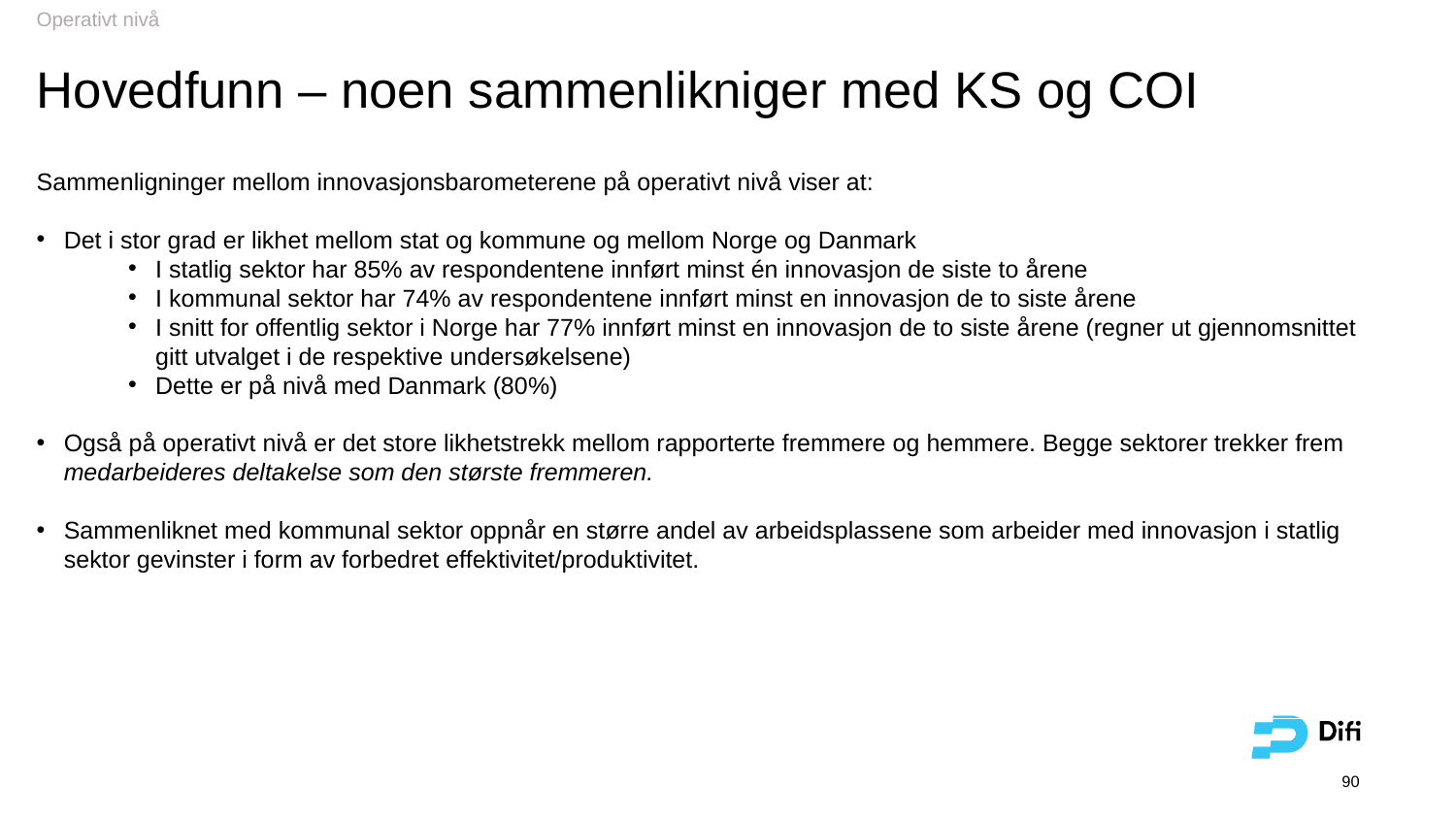

Operativt nivå
# Hovedfunn – noen sammenlikniger med KS og COI
Sammenligninger mellom innovasjonsbarometerene på operativt nivå viser at:

Det i stor grad er likhet mellom stat og kommune og mellom Norge og Danmark
I statlig sektor har 85% av respondentene innført minst én innovasjon de siste to årene
I kommunal sektor har 74% av respondentene innført minst en innovasjon de to siste årene
I snitt for offentlig sektor i Norge har 77% innført minst en innovasjon de to siste årene (regner ut gjennomsnittet gitt utvalget i de respektive undersøkelsene)
Dette er på nivå med Danmark (80%)

Også på operativt nivå er det store likhetstrekk mellom rapporterte fremmere og hemmere. Begge sektorer trekker frem medarbeideres deltakelse som den største fremmeren.

Sammenliknet med kommunal sektor oppnår en større andel av arbeidsplassene som arbeider med innovasjon i statlig sektor gevinster i form av forbedret effektivitet/produktivitet.

90